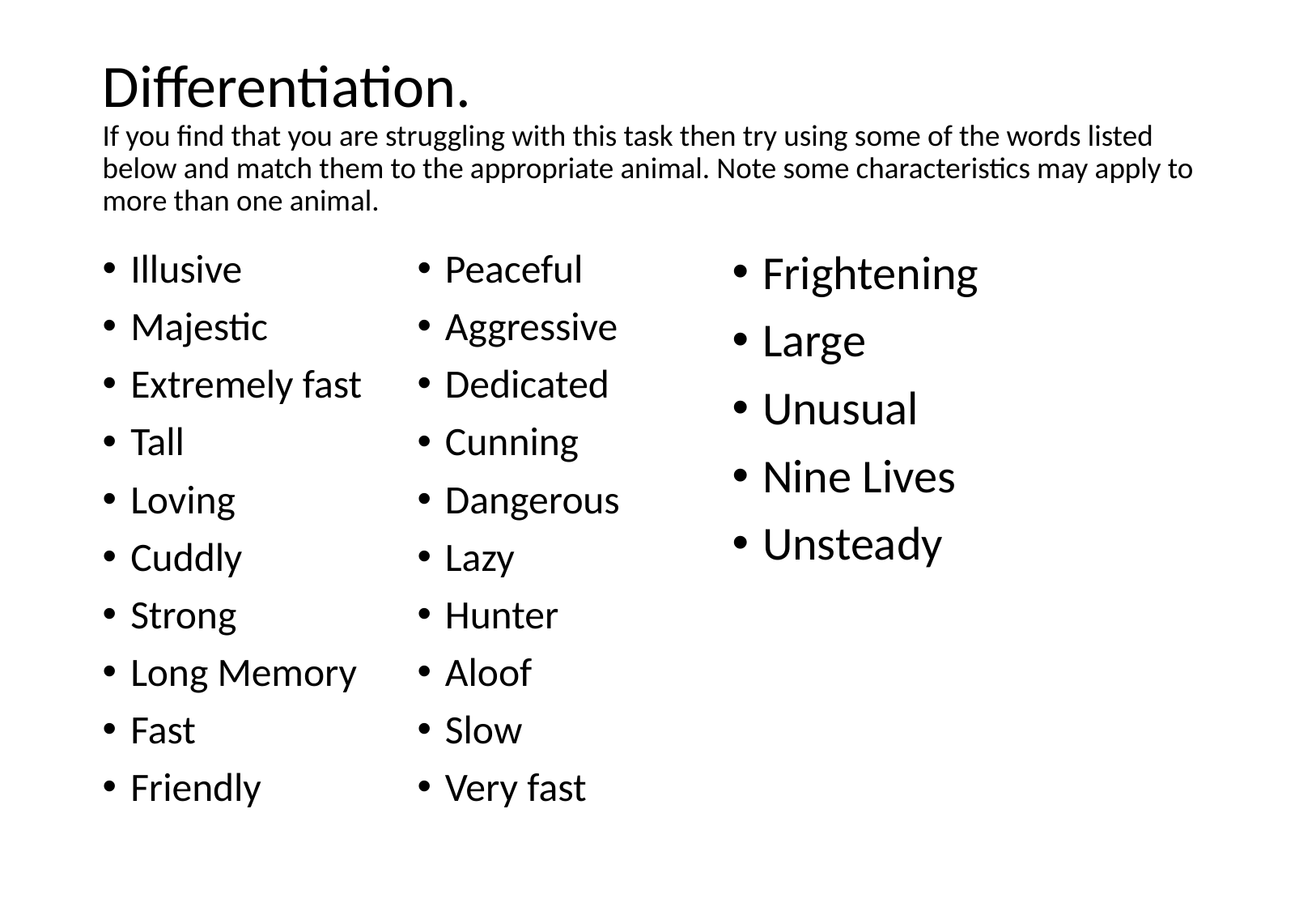

# Differentiation. If you find that you are struggling with this task then try using some of the words listed below and match them to the appropriate animal. Note some characteristics may apply to more than one animal.
Illusive
Majestic
Extremely fast
Tall
Loving
Cuddly
Strong
Long Memory
Fast
Friendly
Peaceful
Aggressive
Dedicated
Cunning
Dangerous
Lazy
Hunter
Aloof
Slow
Very fast
Frightening
Large
Unusual
Nine Lives
Unsteady